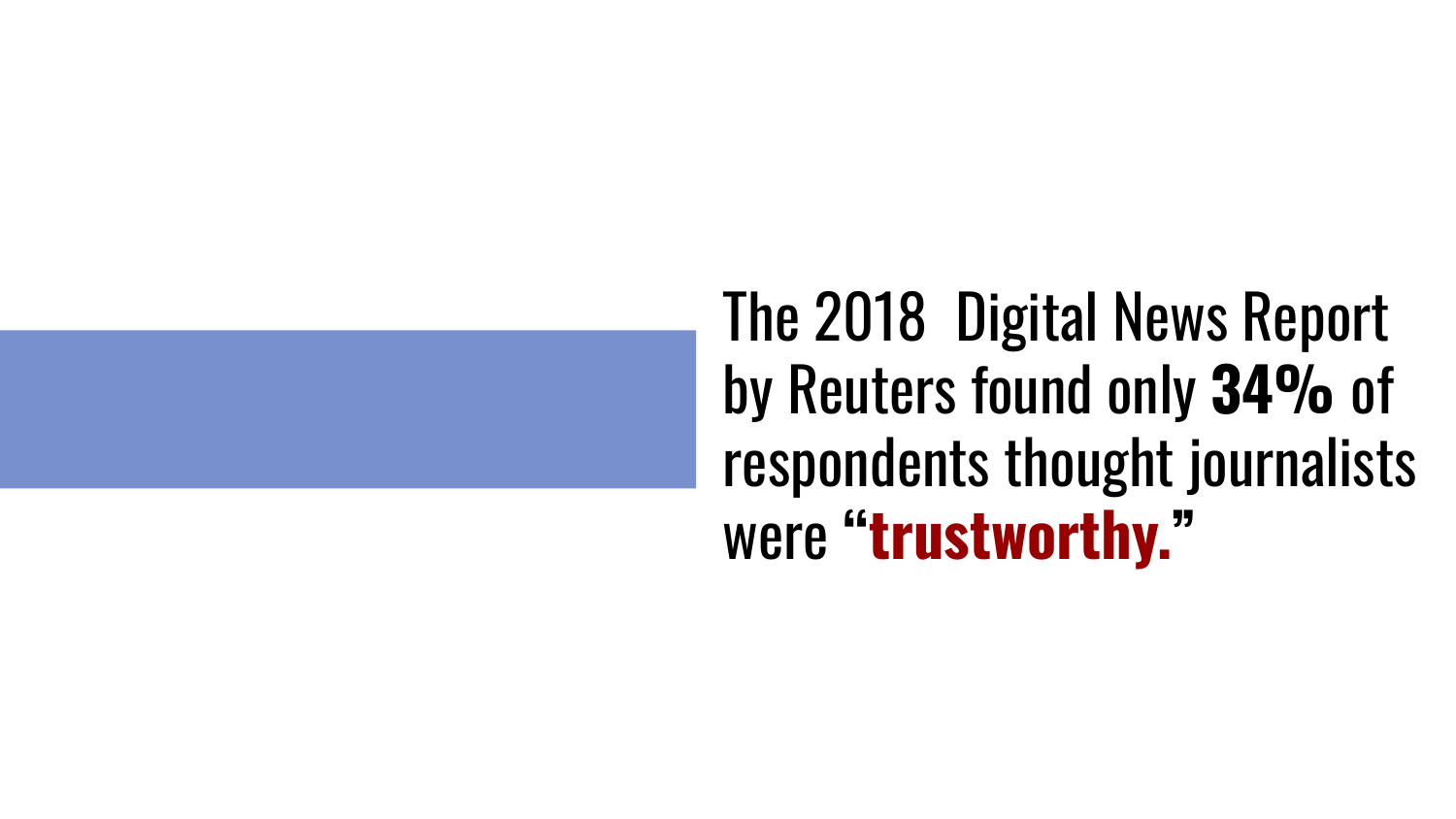

# The 2018  Digital News Report by Reuters found only 34% of respondents thought journalists were “trustworthy.”